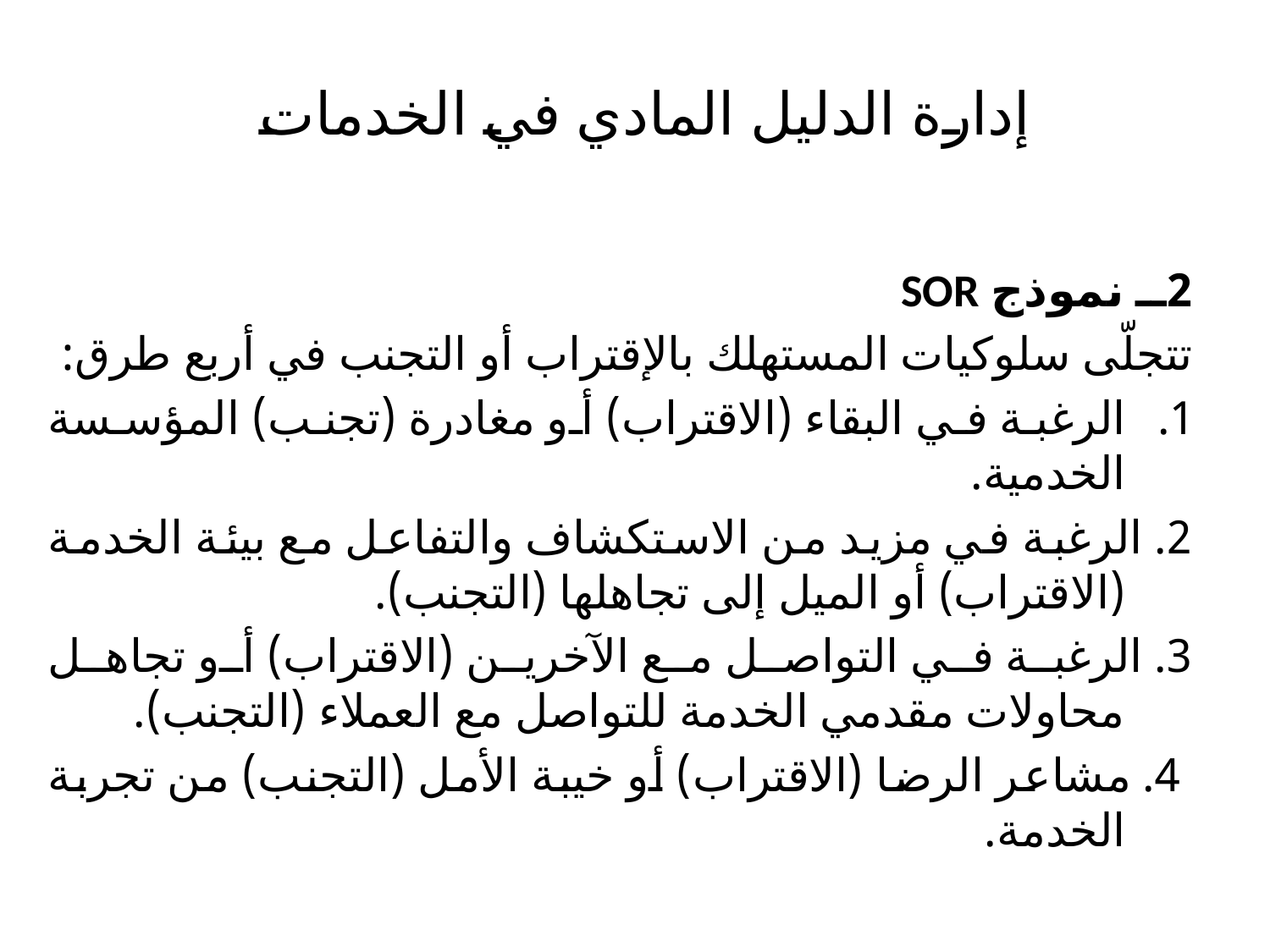

# إدارة الدليل المادي في الخدمات

2ــ نموذج SOR
تتجلّى سلوكيات المستهلك بالإقتراب أو التجنب في أربع طرق:
الرغبة في البقاء (الاقتراب) أو مغادرة (تجنب) المؤسسة الخدمية.
2. الرغبة في مزيد من الاستكشاف والتفاعل مع بيئة الخدمة (الاقتراب) أو الميل إلى تجاهلها (التجنب).
3. الرغبة في التواصل مع الآخرين (الاقتراب) أو تجاهل محاولات مقدمي الخدمة للتواصل مع العملاء (التجنب).
 4. مشاعر الرضا (الاقتراب) أو خيبة الأمل (التجنب) من تجربة الخدمة.